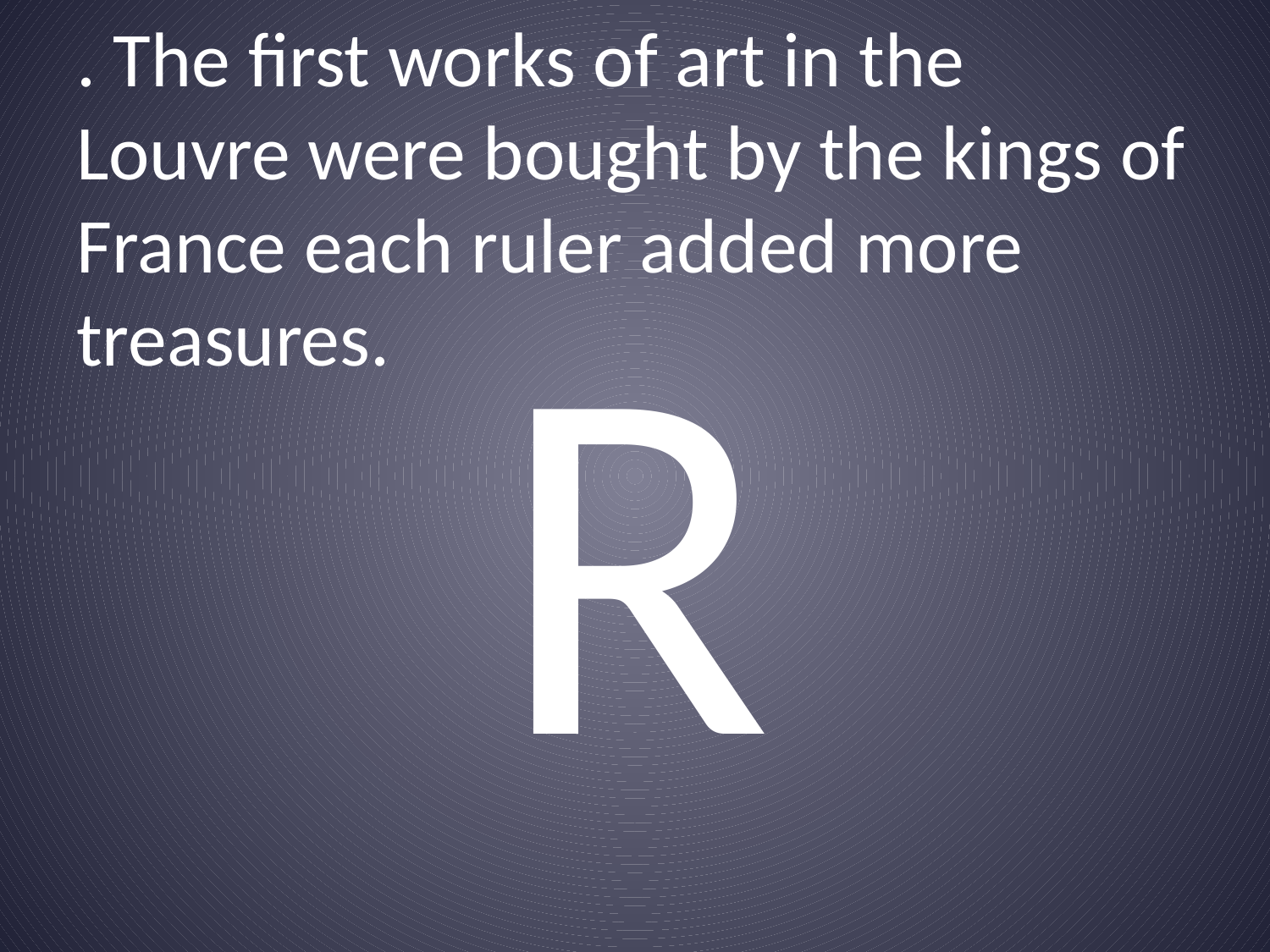

# . The first works of art in the Louvre were bought by the kings of France each ruler added more treasures.
R